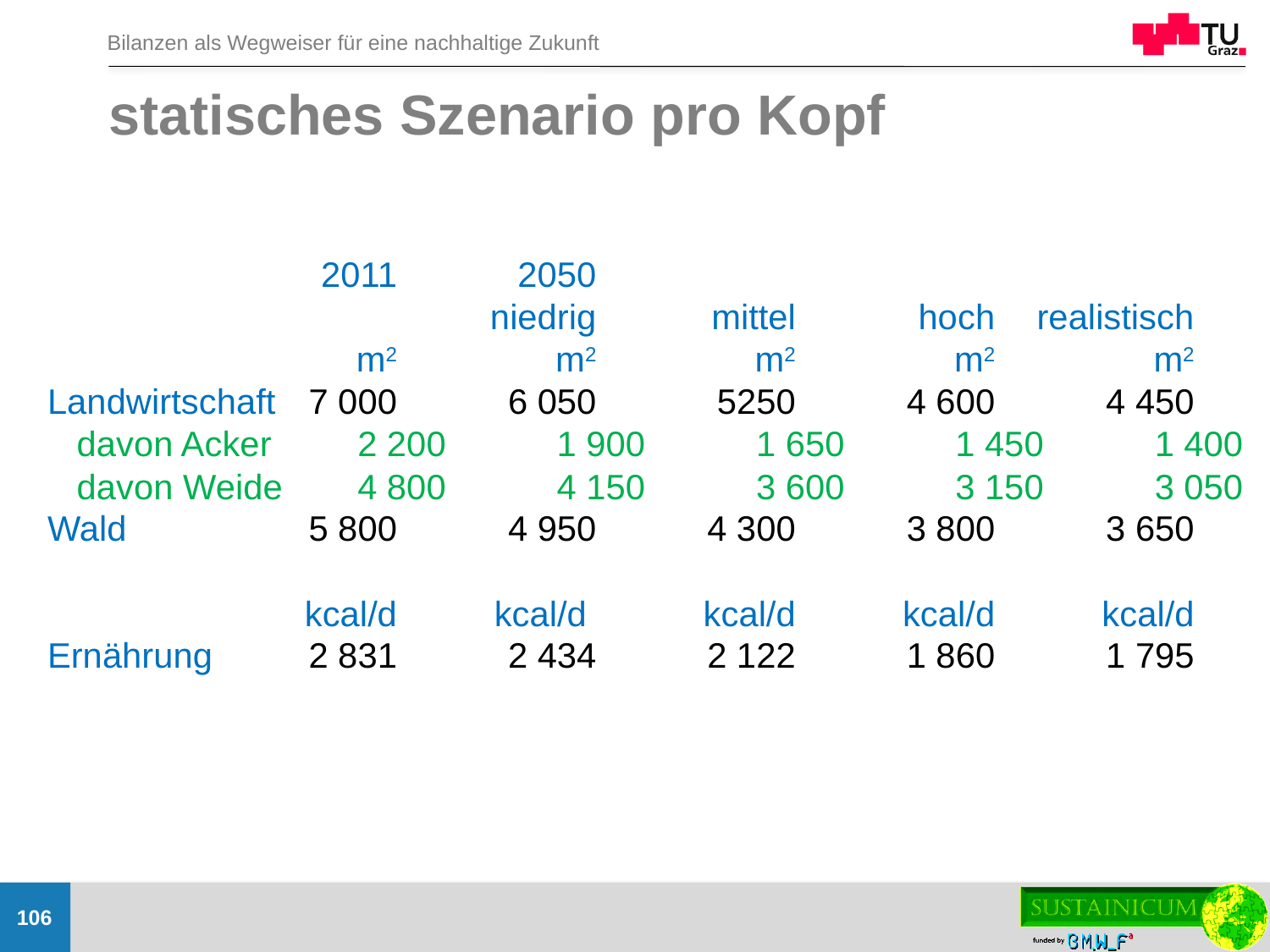

# statisches Szenario pro Kopf
	2011	2050
		niedrig	mittel	hoch	realistisch
	 m2	 m2	 m2	 m2	 m2
Landwirtschaft	7 000	6 050	5250	4 600	4 450
   davon Acker 	2 200	1 900	1 650	1 450	1 400
   davon Weide	4 800	4 150	3 600	3 150	3 050
Wald	5 800	4 950	4 300	3 800	3 650

	 kcal/d	 kcal/d 	 kcal/d	 kcal/d	 kcal/d
Ernährung 	2 831	2 434	2 122	1 860	1 795